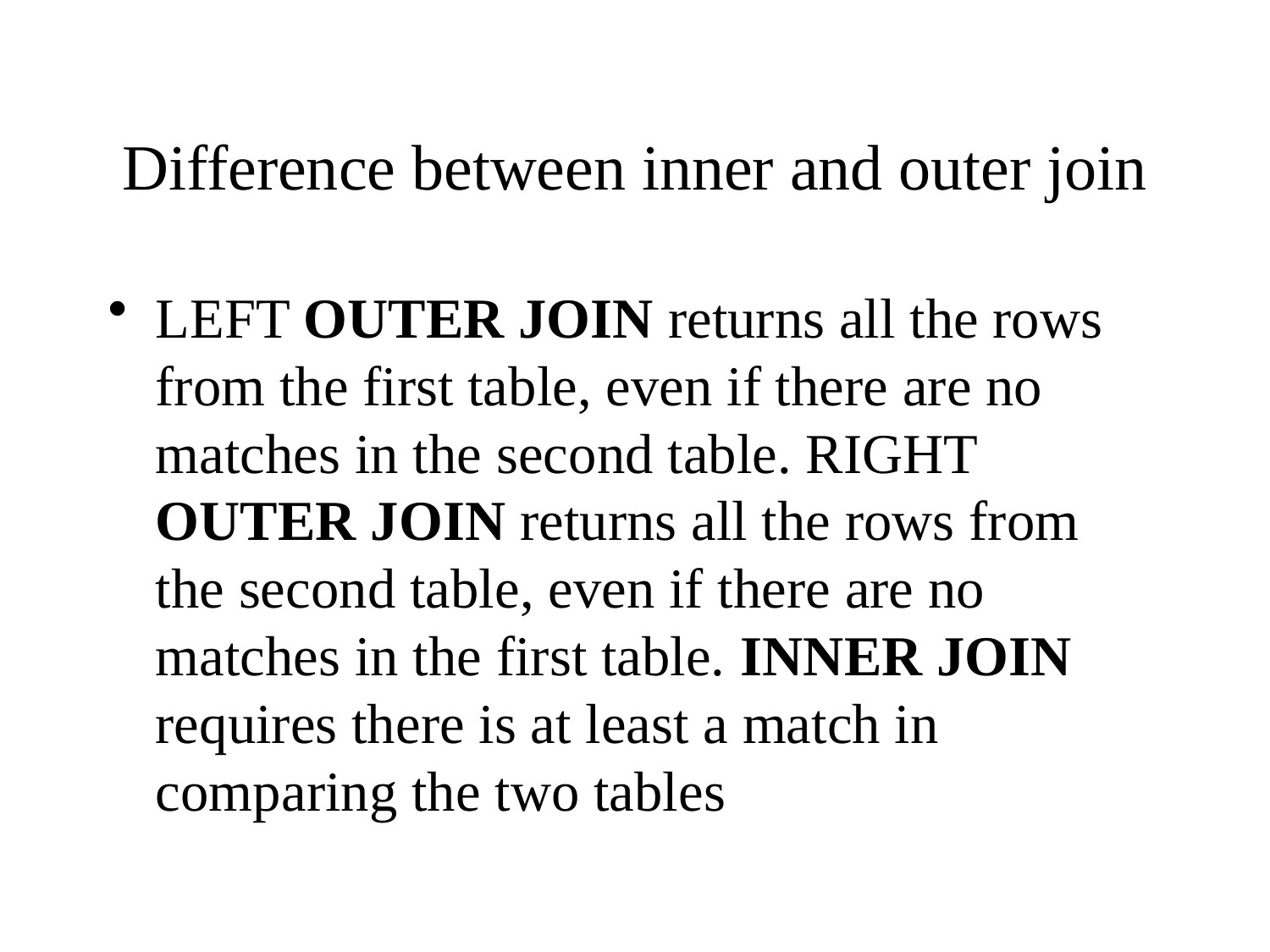

# Difference between inner and outer join
LEFT OUTER JOIN returns all the rows from the first table, even if there are no matches in the second table. RIGHT OUTER JOIN returns all the rows from the second table, even if there are no matches in the first table. INNER JOIN requires there is at least a match in comparing the two tables